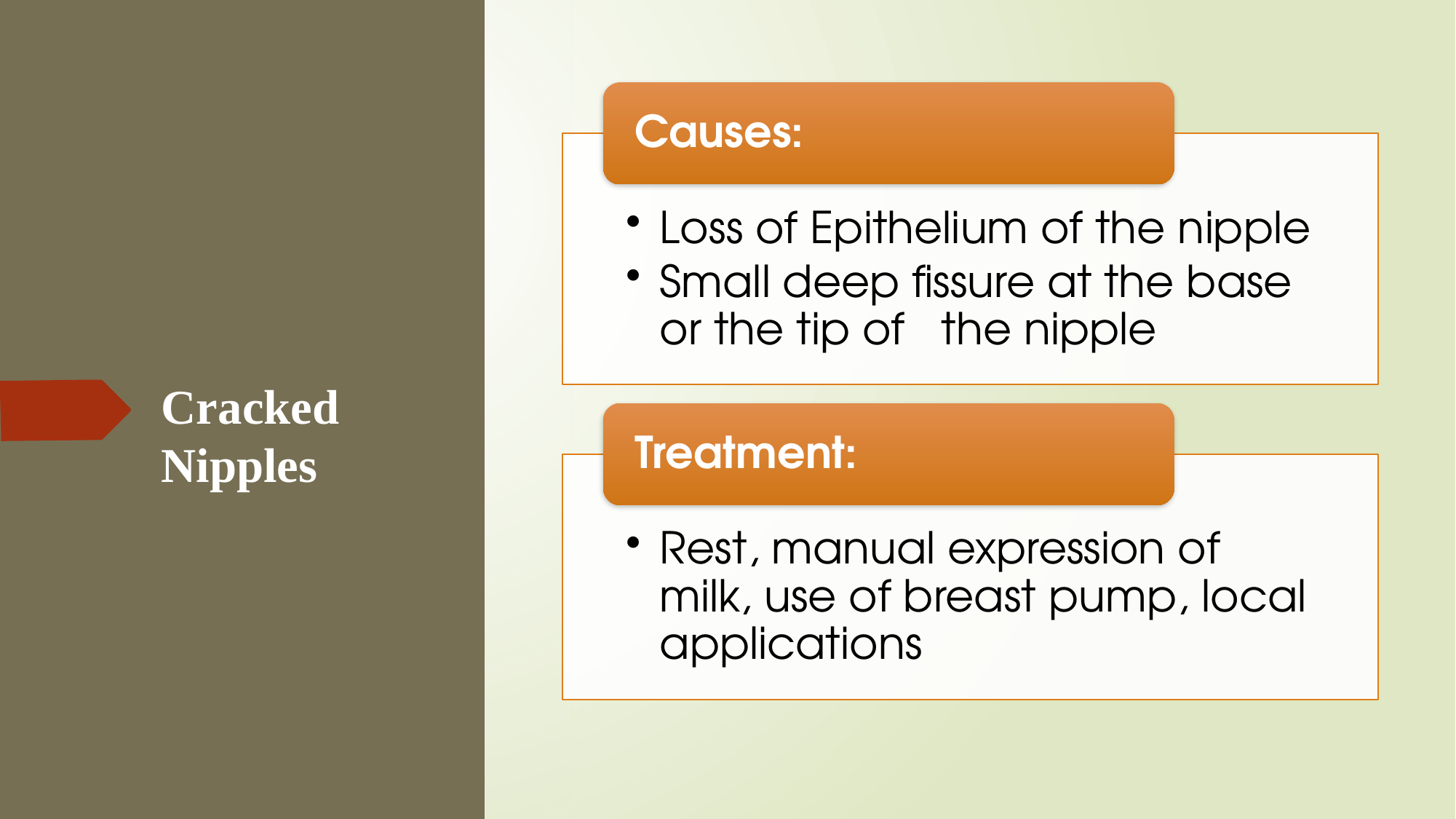

Loss of Epithelium of the nipple
Small deep fissure at the base or the tip of   the nipple
Causes:
Rest, manual expression of milk, use of breast pump, local applications
Treatment:
# Cracked Nipples